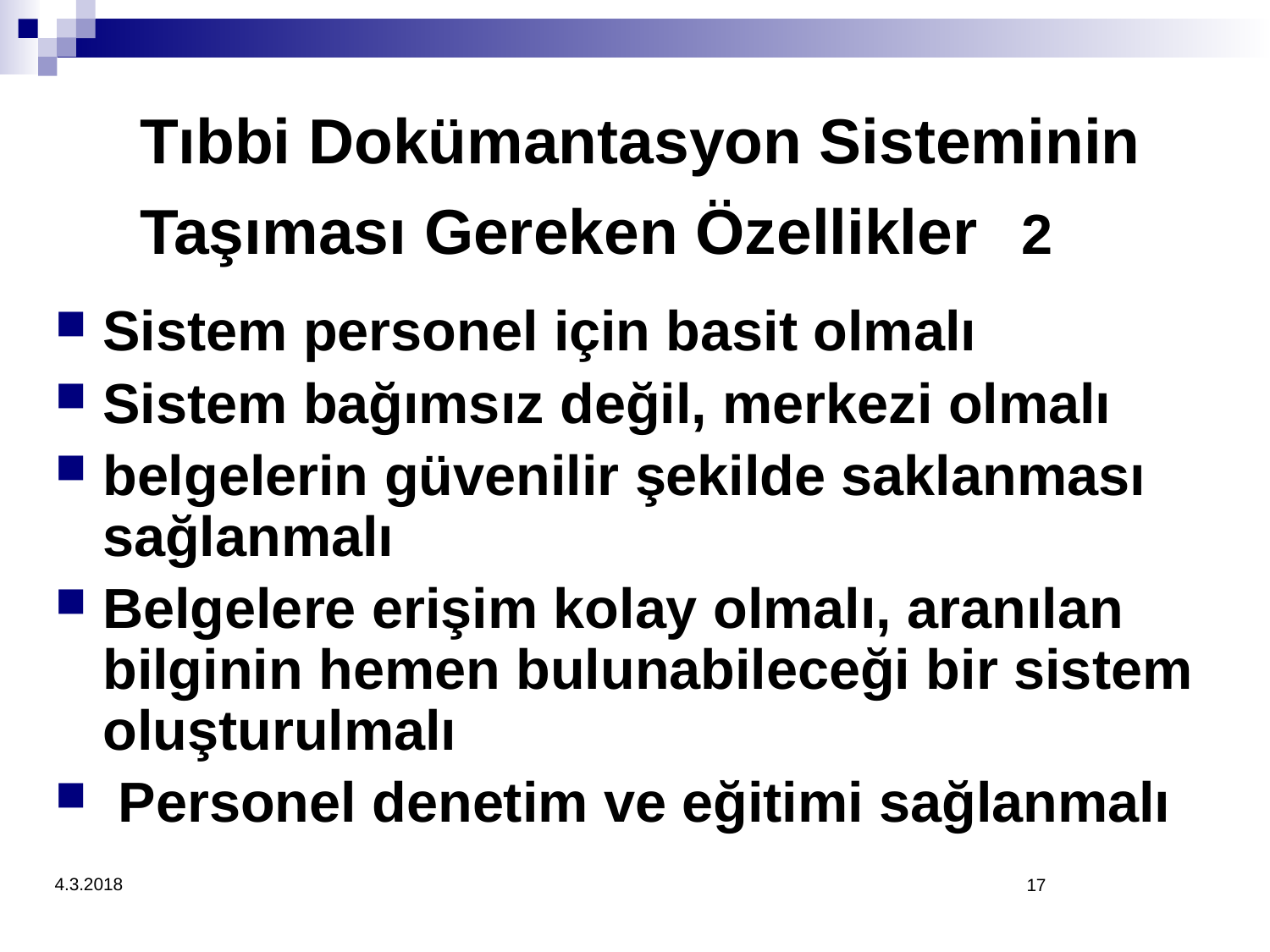

Tıbbi Dokümantasyon Sisteminin Taşıması Gereken Özellikler  2
Sistem personel için basit olmalı
Sistem bağımsız değil, merkezi olmalı
belgelerin güvenilir şekilde saklanması sağlanmalı
Belgelere erişim kolay olmalı, aranılan bilginin hemen bulunabileceği bir sistem oluşturulmalı
 Personel denetim ve eğitimi sağlanmalı

4.3.2018
17